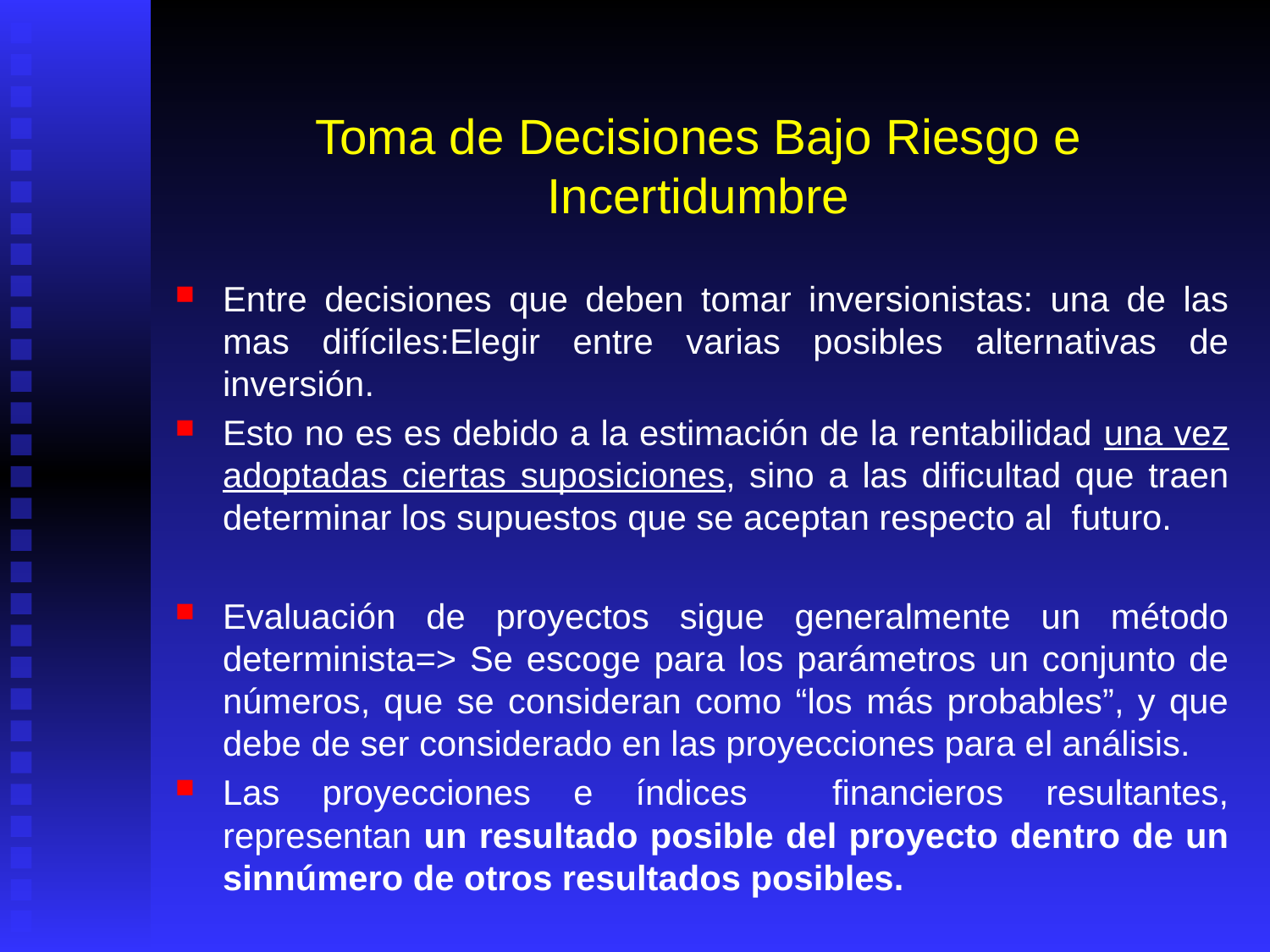

# Toma de Decisiones Bajo Riesgo e Incertidumbre
Entre decisiones que deben tomar inversionistas: una de las mas difíciles:Elegir entre varias posibles alternativas de inversión.
Esto no es es debido a la estimación de la rentabilidad una vez adoptadas ciertas suposiciones, sino a las dificultad que traen determinar los supuestos que se aceptan respecto al  futuro.

Evaluación de proyectos sigue generalmente un método determinista=> Se escoge para los parámetros un conjunto de números, que se consideran como “los más probables”, y que debe de ser considerado en las proyecciones para el análisis.
Las proyecciones e índices  financieros resultantes, representan un resultado posible del proyecto dentro de un sinnúmero de otros resultados posibles.